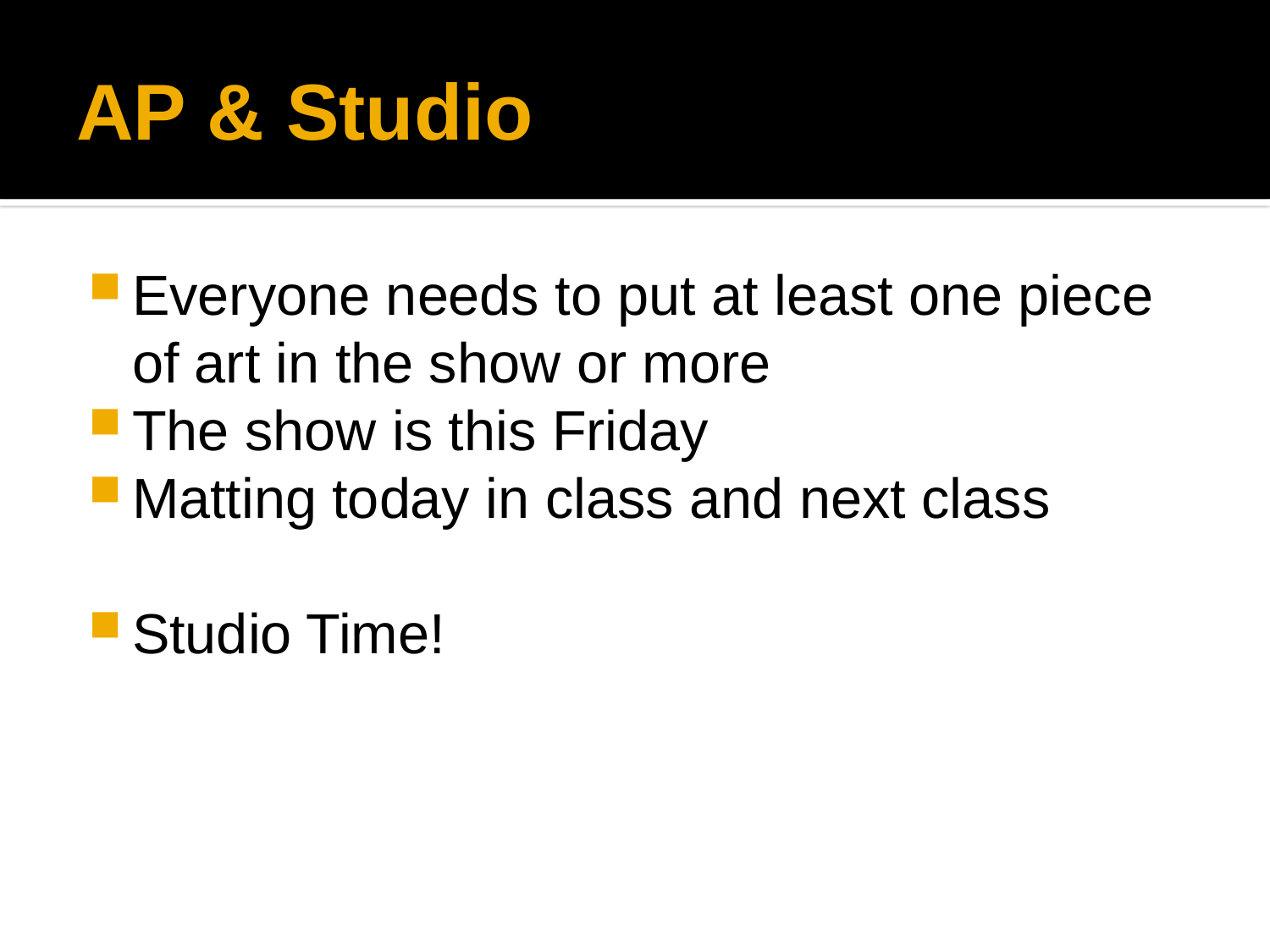

# AP & Studio
Everyone needs to put at least one piece of art in the show or more
The show is this Friday
Matting today in class and next class

Studio Time!